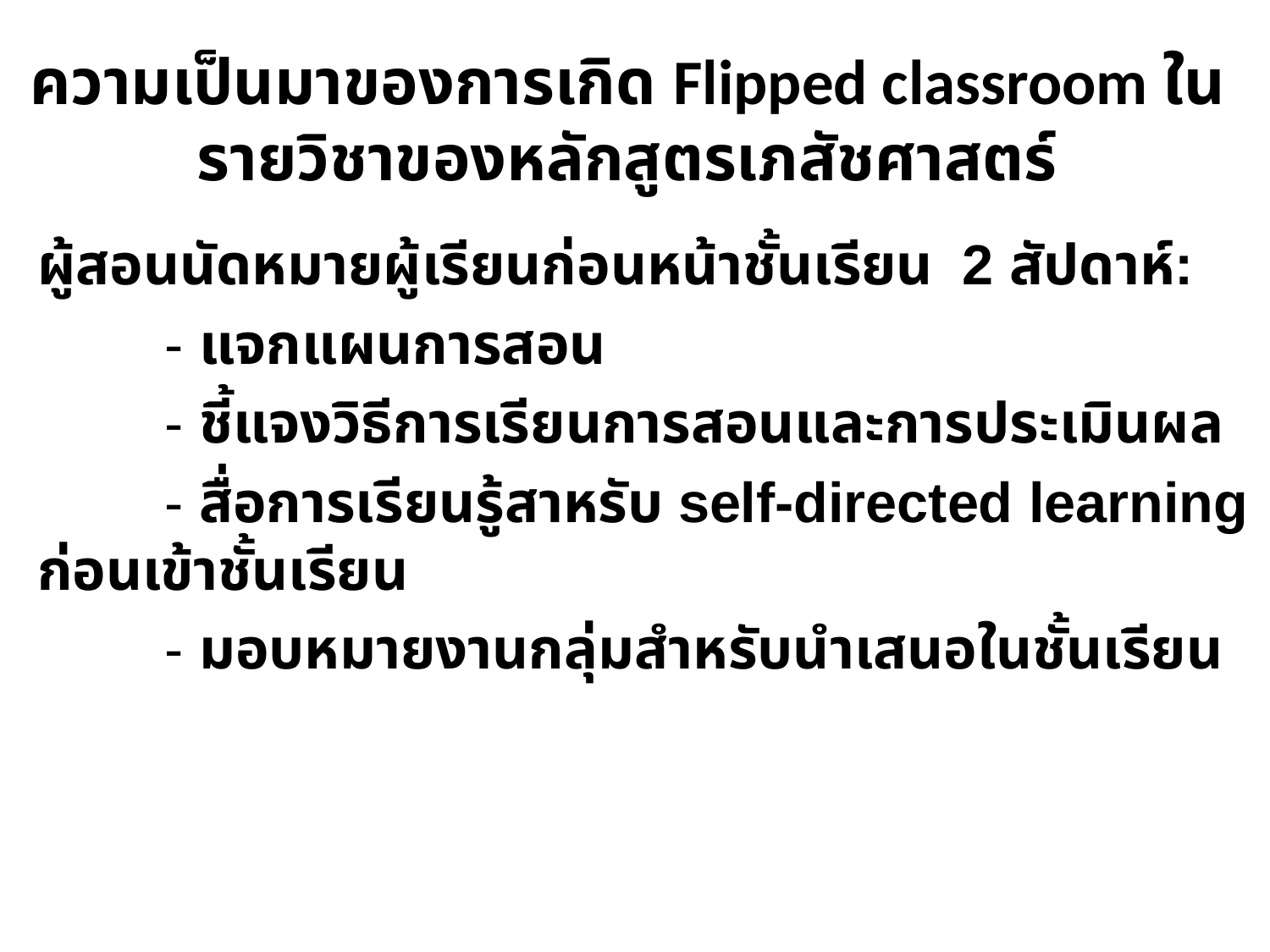

# ความเป็นมาของการเกิด Flipped classroom ในรายวิชาของหลักสูตรเภสัชศาสตร์
ผู้สอนนัดหมายผู้เรียนก่อนหน้าชั้นเรียน  2 สัปดาห์:
	- แจกแผนการสอน
	- ชี้แจงวิธีการเรียนการสอนและการประเมินผล
	- สื่อการเรียนรู้สาหรับ self-directed learning ก่อนเข้าชั้นเรียน
	- มอบหมายงานกลุ่มสำหรับนำเสนอในชั้นเรียน